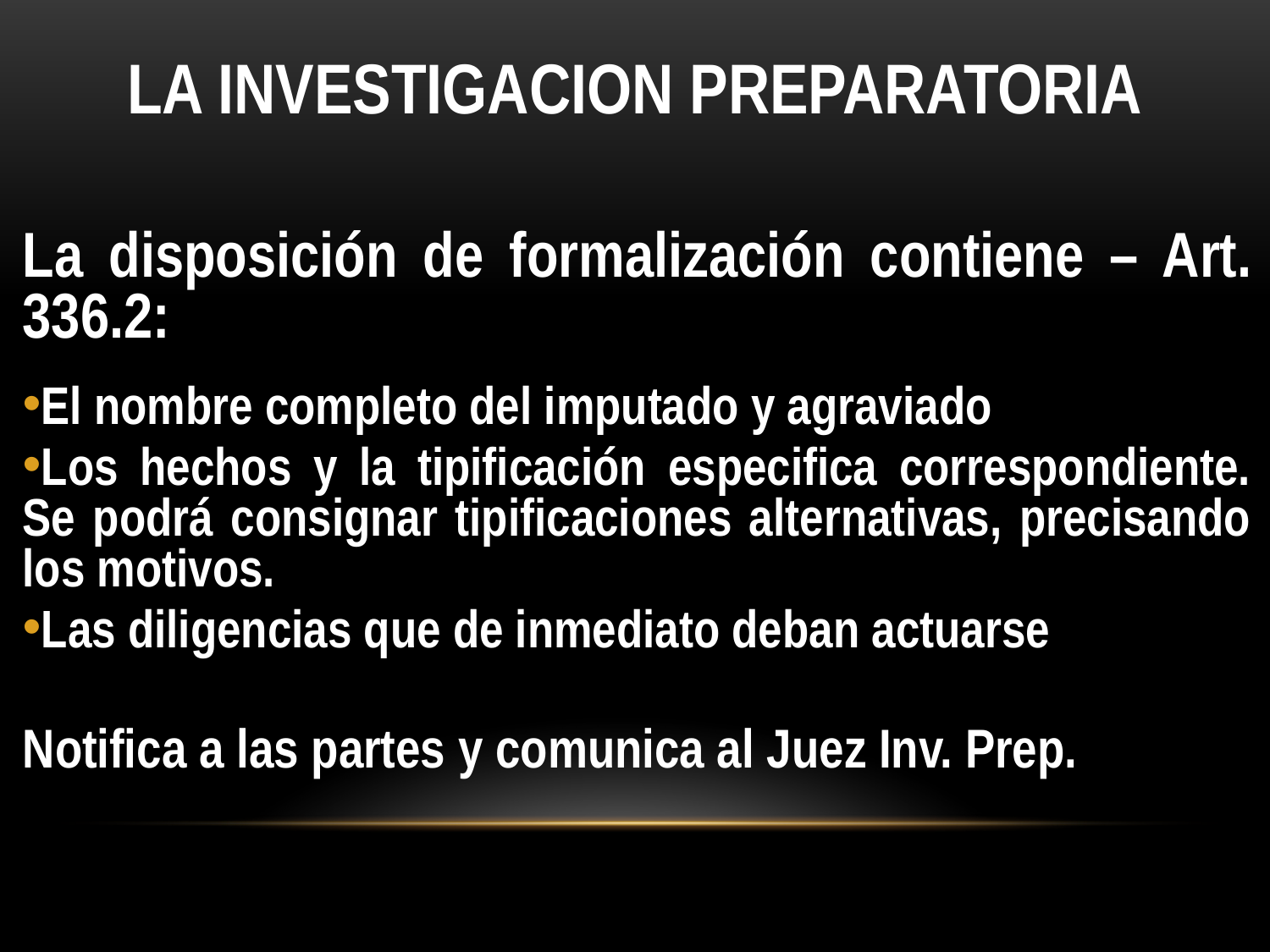

# LA INVESTIGACION PREPARATORIA
La disposición de formalización contiene – Art. 336.2:

El nombre completo del imputado y agraviado
Los hechos y la tipificación especifica correspondiente. Se podrá consignar tipificaciones alternativas, precisando los motivos.
Las diligencias que de inmediato deban actuarse

Notifica a las partes y comunica al Juez Inv. Prep.